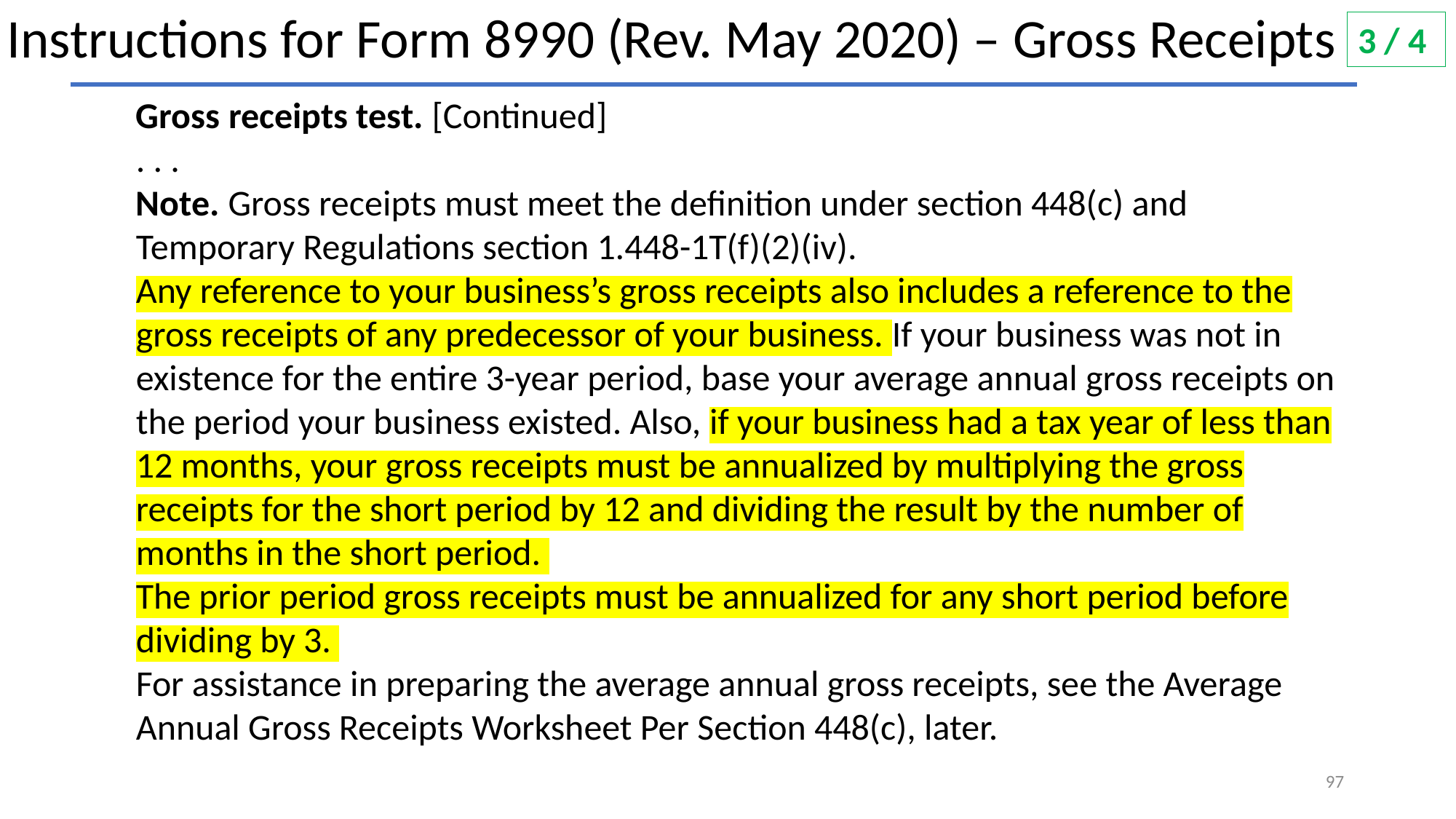

# Instructions for Form 8990 (Rev. May 2020) – Gross Receipts
3 / 4
Gross receipts test. [Continued]
. . .
Note. Gross receipts must meet the definition under section 448(c) and Temporary Regulations section 1.448-1T(f)(2)(iv).
Any reference to your business’s gross receipts also includes a reference to the gross receipts of any predecessor of your business. If your business was not in existence for the entire 3-year period, base your average annual gross receipts on the period your business existed. Also, if your business had a tax year of less than 12 months, your gross receipts must be annualized by multiplying the gross receipts for the short period by 12 and dividing the result by the number of months in the short period.
The prior period gross receipts must be annualized for any short period before dividing by 3.
For assistance in preparing the average annual gross receipts, see the Average Annual Gross Receipts Worksheet Per Section 448(c), later.
97